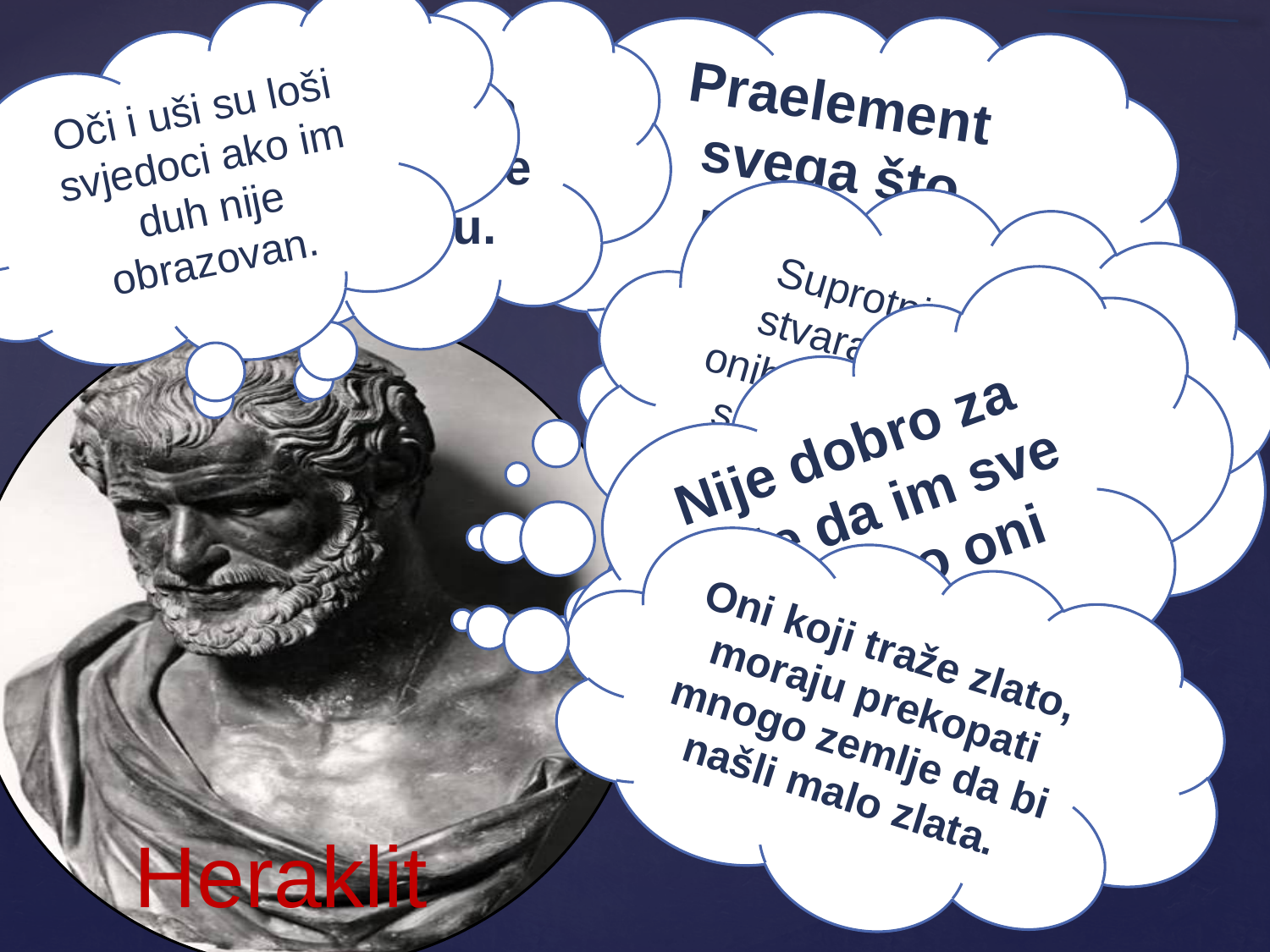

Psi laju na one koje ne poznaju.
Praelement svega što postoji je vatra.
Oči i uši su loši svjedoci ako im duh nije obrazovan.
Suprotni elementi stvaraju sklad. Od onih elemenata koji su suprotni, stvoriće se najljepša harmonija.

Nije dobro za ljude da im sve ide kako oni žele.
Oni koji traže zlato, moraju prekopati mnogo zemlje da bi našli malo zlata.
# Heraklit